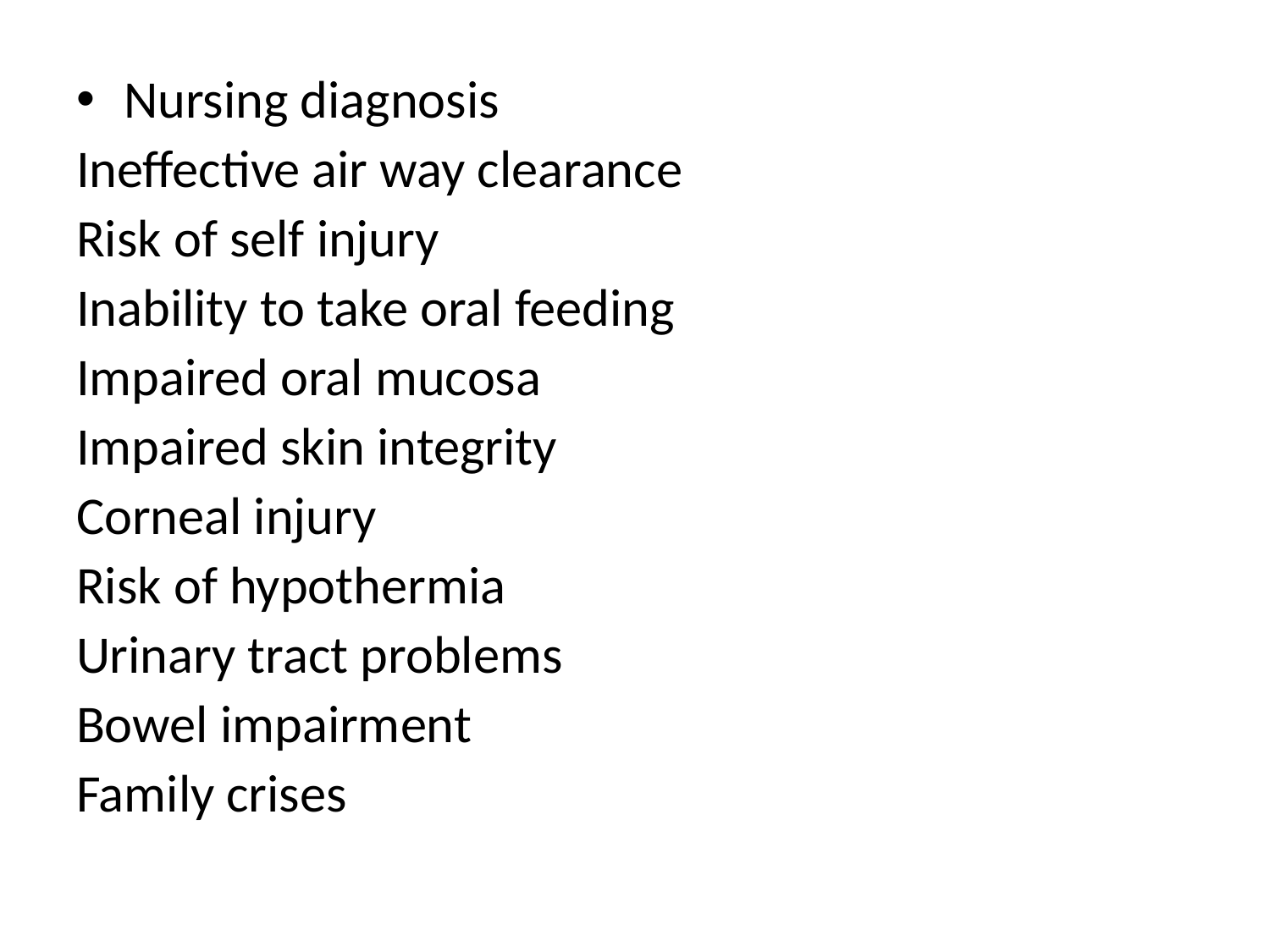

Nursing diagnosis
Ineffective air way clearance
Risk of self injury
Inability to take oral feeding
Impaired oral mucosa
Impaired skin integrity
Corneal injury
Risk of hypothermia
Urinary tract problems
Bowel impairment
Family crises